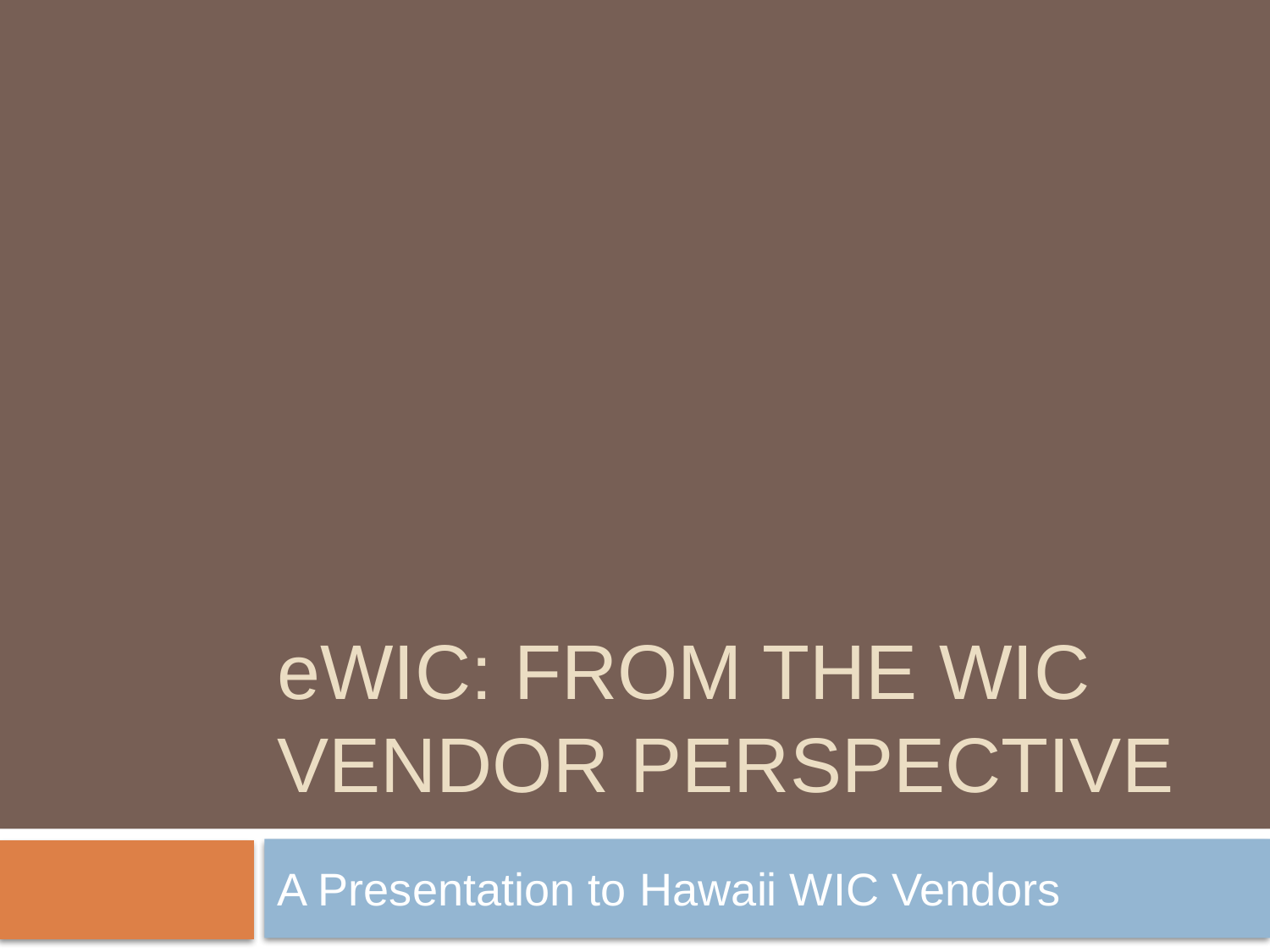

# eWIC: From the WIC Vendor Perspective
A Presentation to Hawaii WIC Vendors